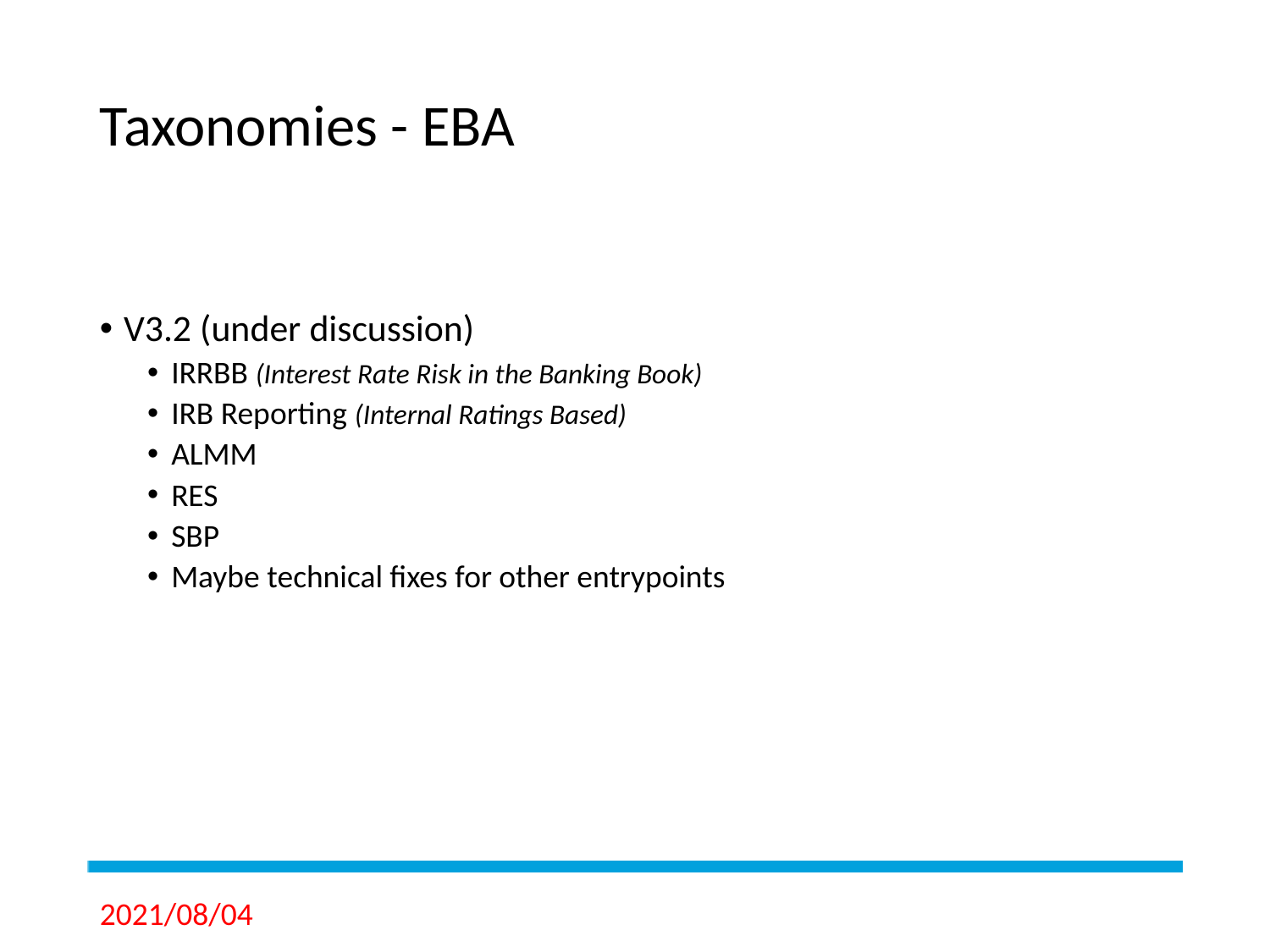

# Taxonomies - EBA
V3.2 (under discussion)
IRRBB (Interest Rate Risk in the Banking Book)
IRB Reporting (Internal Ratings Based)
ALMM
RES
SBP
Maybe technical fixes for other entrypoints
2021/08/04